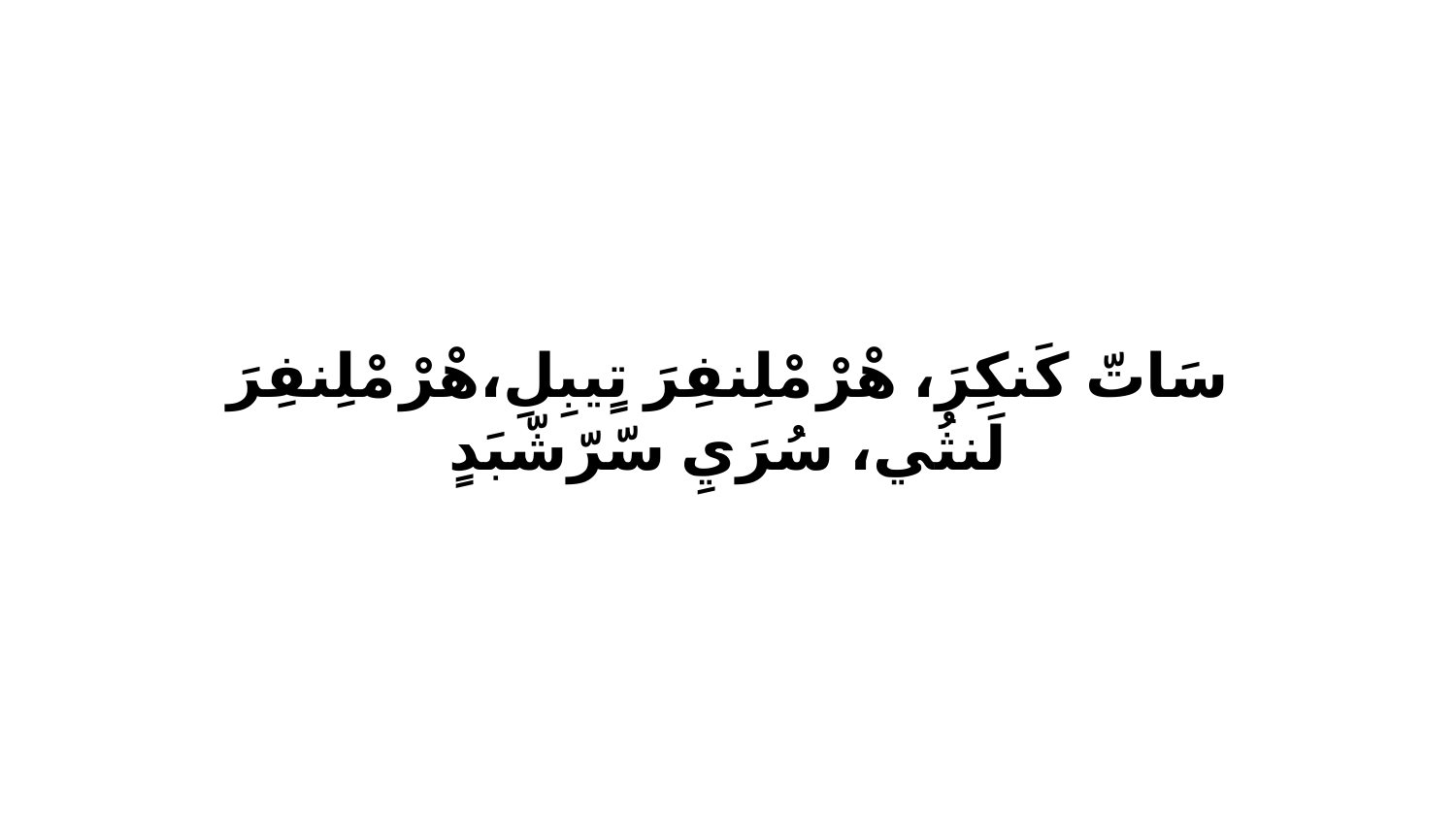

سَاتّ كَنكِرَ، هْرْ مْلِنفِرَ تٍيبِلِ،هْرْ مْلِنفِرَ لَنثُي، سُرَيِ سّرّشّبَدٍ